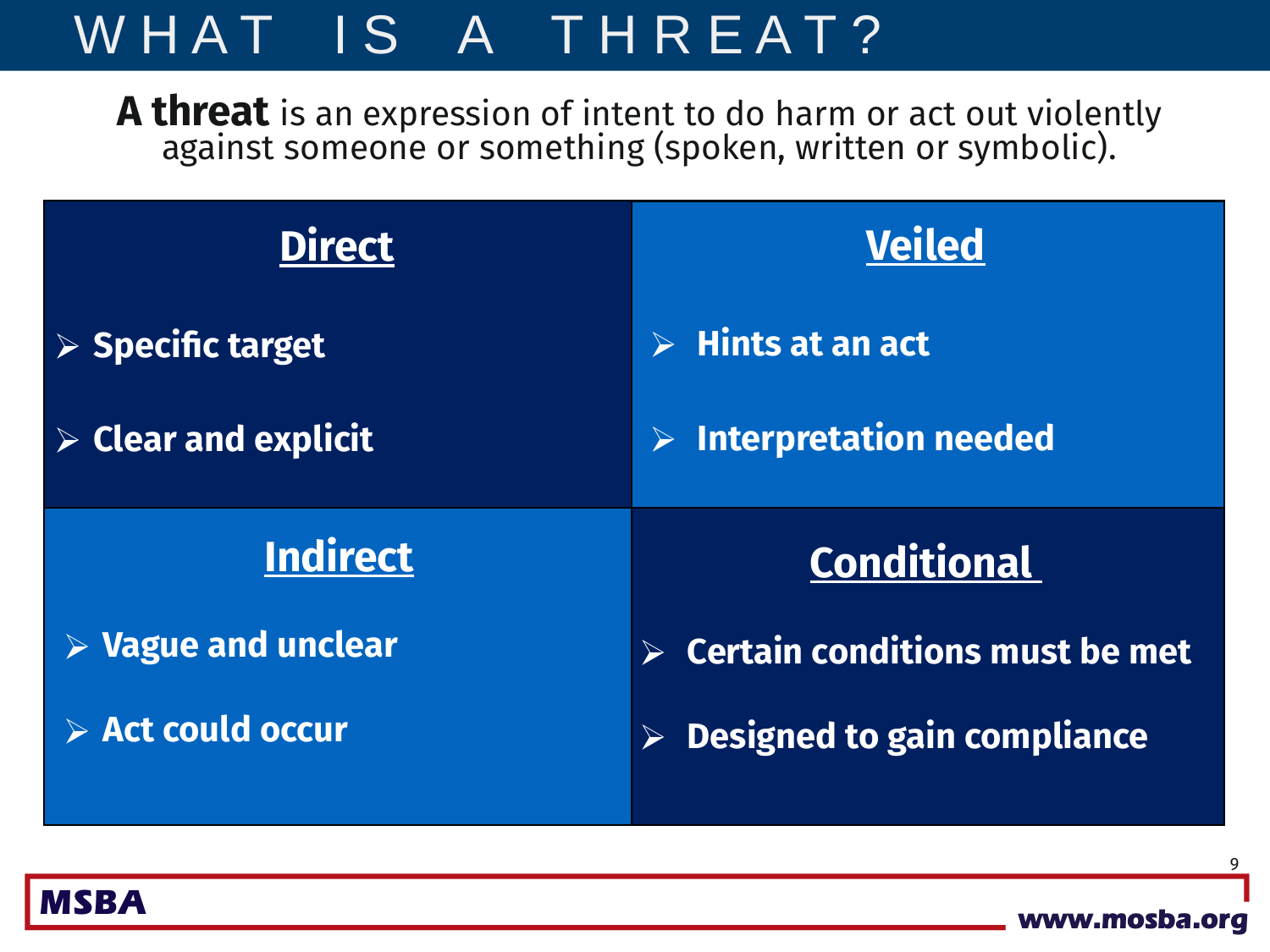

W H A T    I S    A    T H R E A T ?
A threat is an expression of intent to do harm or act out violently against someone or something (spoken, written or symbolic).

Veiled
Hints at an act
Interpretation needed

Direct
Specific target
Clear and explicit

Indirect

Vague and unclear

Act could occur
Conditional

Certain conditions must be met

Designed to gain compliance
9